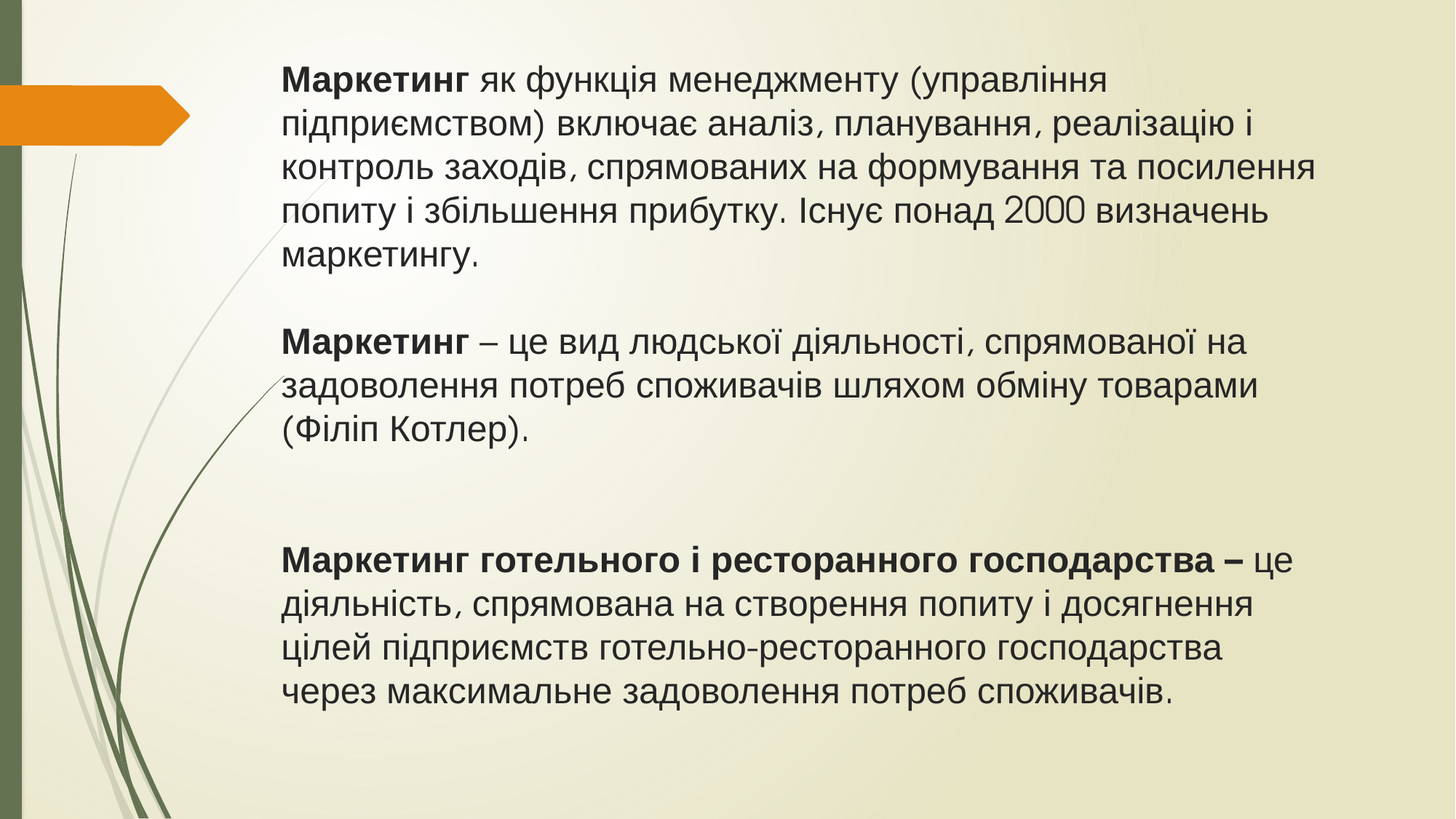

# Маркетинг як функція менеджменту (управління підприємством) включає аналіз, планування, реалізацію і контроль заходів, спрямованих на формування та посилення попиту і збільшення прибутку. Існує понад 2000 визначень маркетингу. Маркетинг – це вид людської діяльності, спрямованої на задоволення потреб споживачів шляхом обміну товарами (Філіп Котлер). Маркетинг готельного і ресторанного господарства – це діяльність, спрямована на створення попиту і досягнення цілей підприємств готельно-ресторанного господарства через максимальне задоволення потреб споживачів.